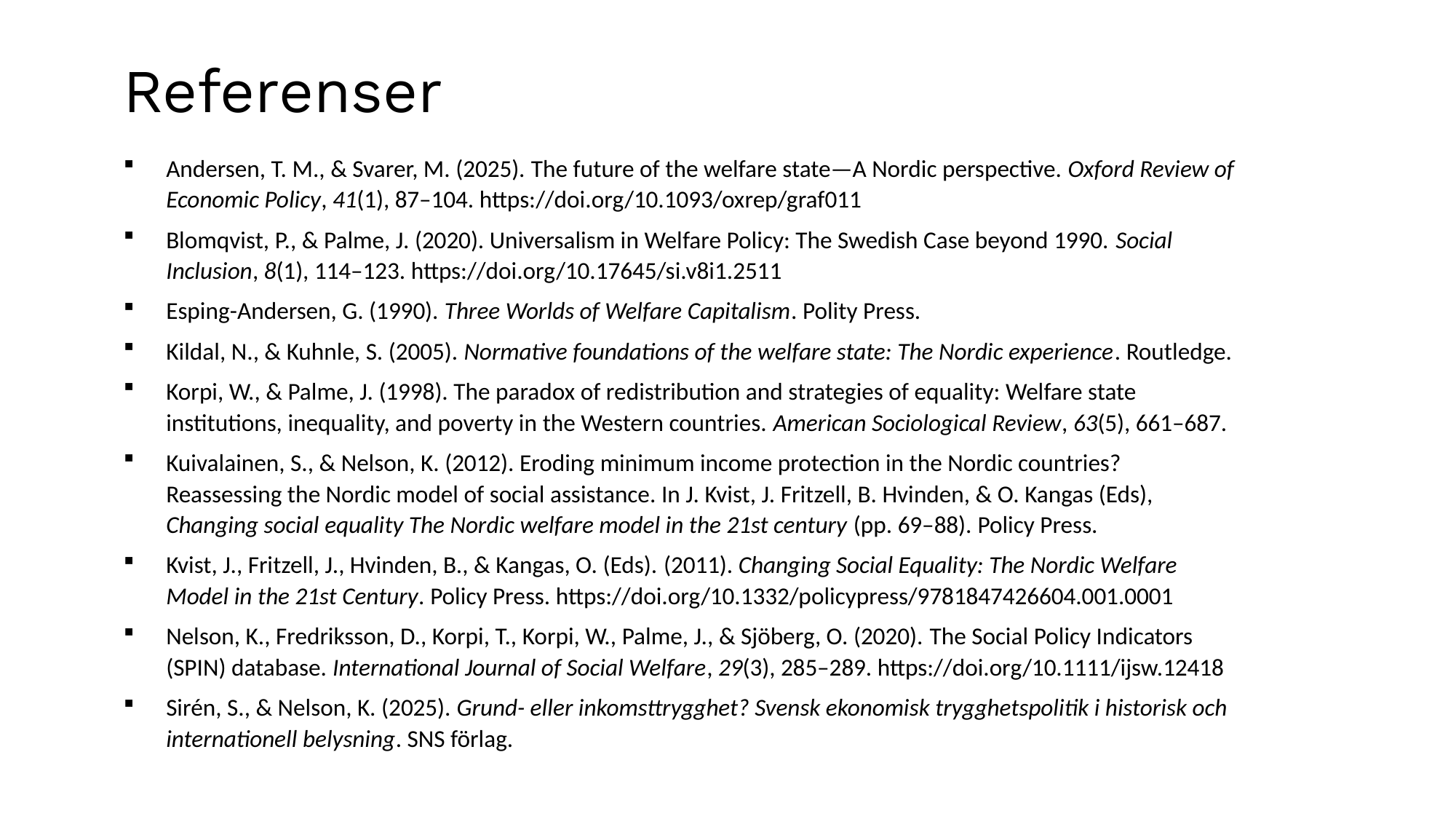

# Referenser
Andersen, T. M., & Svarer, M. (2025). The future of the welfare state—A Nordic perspective. Oxford Review of Economic Policy, 41(1), 87–104. https://doi.org/10.1093/oxrep/graf011
Blomqvist, P., & Palme, J. (2020). Universalism in Welfare Policy: The Swedish Case beyond 1990. Social Inclusion, 8(1), 114–123. https://doi.org/10.17645/si.v8i1.2511
Esping-Andersen, G. (1990). Three Worlds of Welfare Capitalism. Polity Press.
Kildal, N., & Kuhnle, S. (2005). Normative foundations of the welfare state: The Nordic experience. Routledge.
Korpi, W., & Palme, J. (1998). The paradox of redistribution and strategies of equality: Welfare state institutions, inequality, and poverty in the Western countries. American Sociological Review, 63(5), 661–687.
Kuivalainen, S., & Nelson, K. (2012). Eroding minimum income protection in the Nordic countries? Reassessing the Nordic model of social assistance. In J. Kvist, J. Fritzell, B. Hvinden, & O. Kangas (Eds), Changing social equality The Nordic welfare model in the 21st century (pp. 69–88). Policy Press.
Kvist, J., Fritzell, J., Hvinden, B., & Kangas, O. (Eds). (2011). Changing Social Equality: The Nordic Welfare Model in the 21st Century. Policy Press. https://doi.org/10.1332/policypress/9781847426604.001.0001
Nelson, K., Fredriksson, D., Korpi, T., Korpi, W., Palme, J., & Sjöberg, O. (2020). The Social Policy Indicators (SPIN) database. International Journal of Social Welfare, 29(3), 285–289. https://doi.org/10.1111/ijsw.12418
Sirén, S., & Nelson, K. (2025). Grund- eller inkomsttrygghet? Svensk ekonomisk trygghetspolitik i historisk och internationell belysning. SNS förlag.